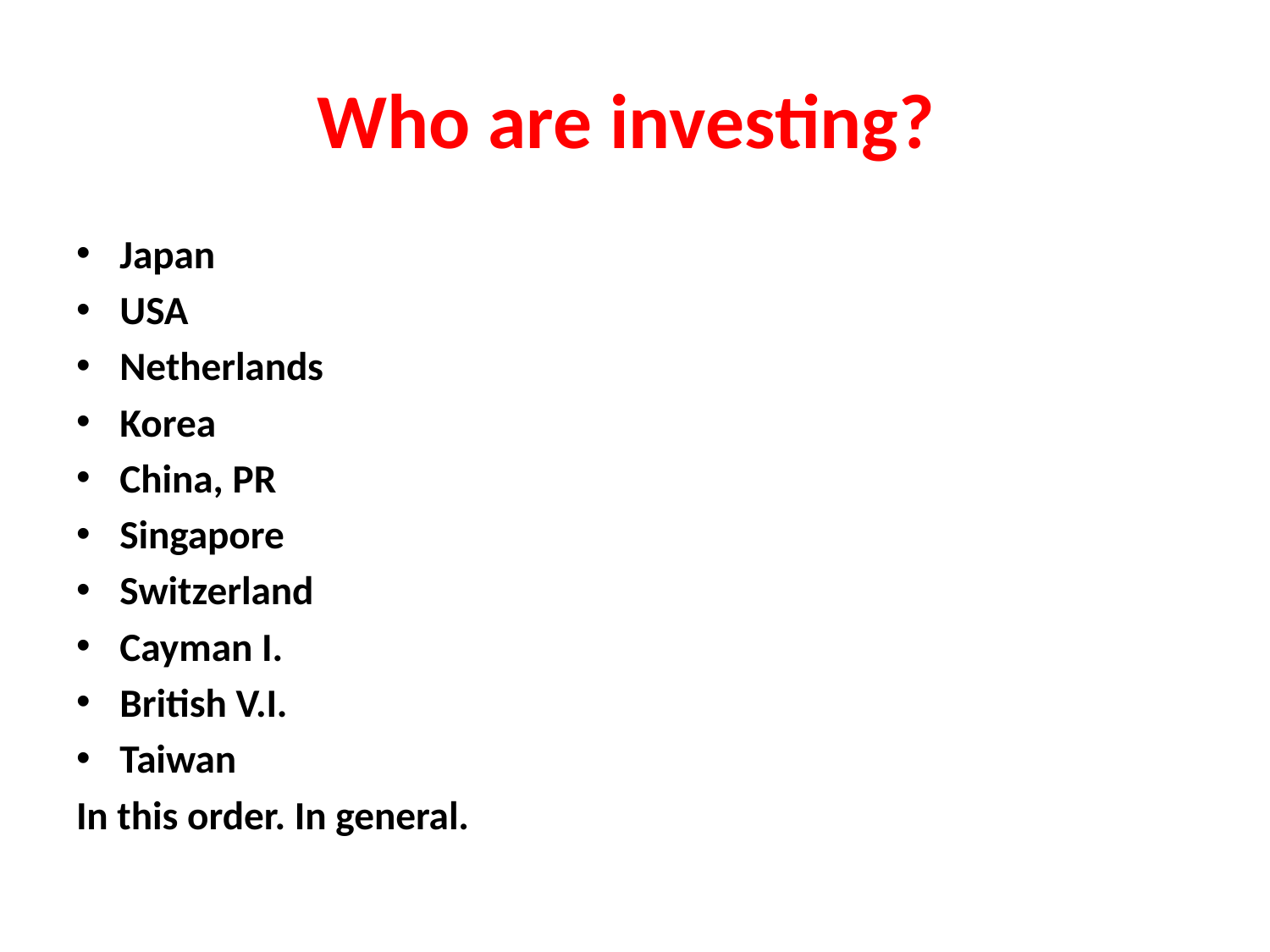

# Who are investing?
Japan
USA
Netherlands
Korea
China, PR
Singapore
Switzerland
Cayman I.
British V.I.
Taiwan
In this order. In general.